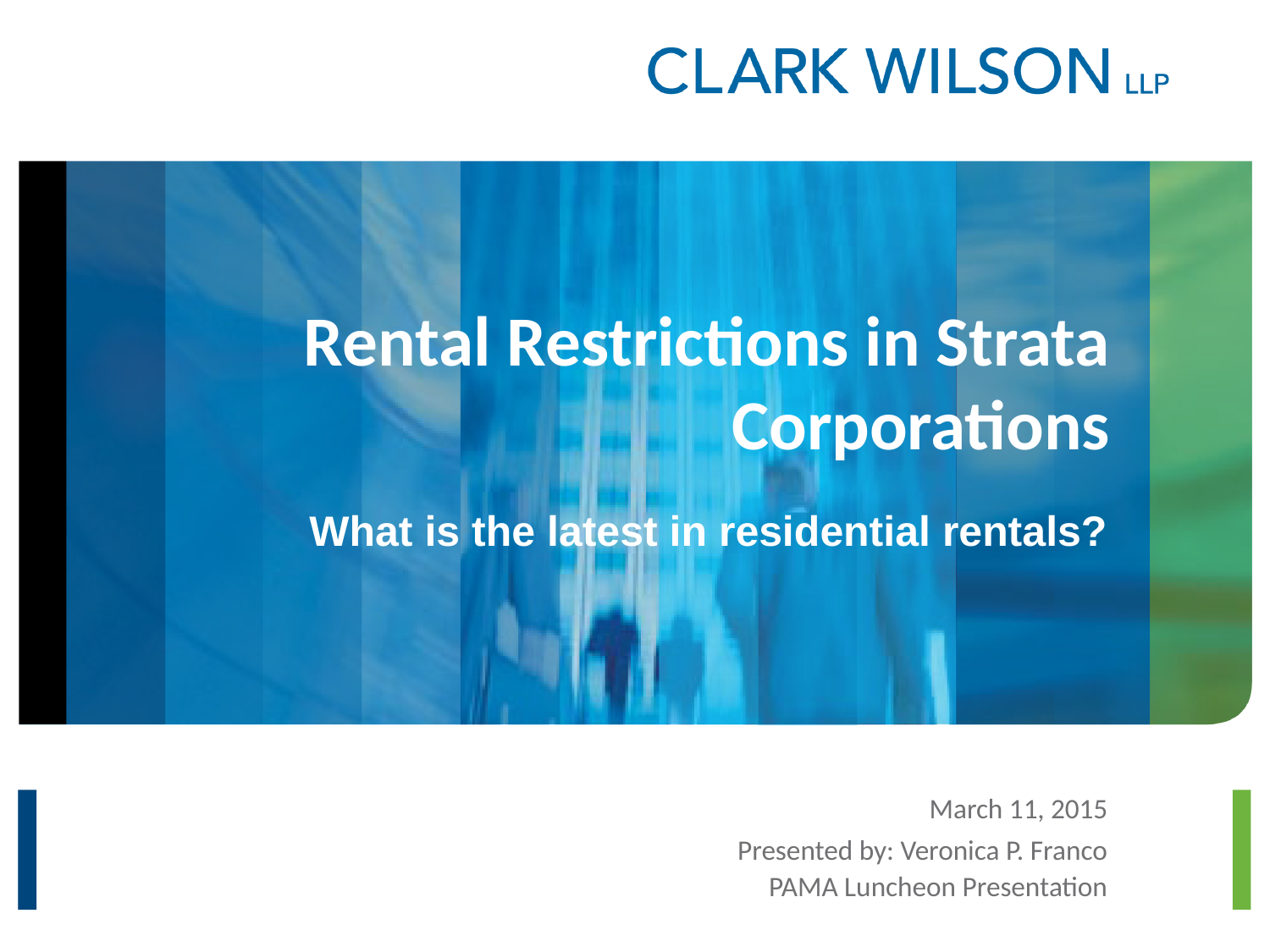

# Rental Restrictions in Strata Corporations
What is the latest in residential rentals?
March 11, 2015
Presented by: Veronica P. Franco
PAMA Luncheon Presentation